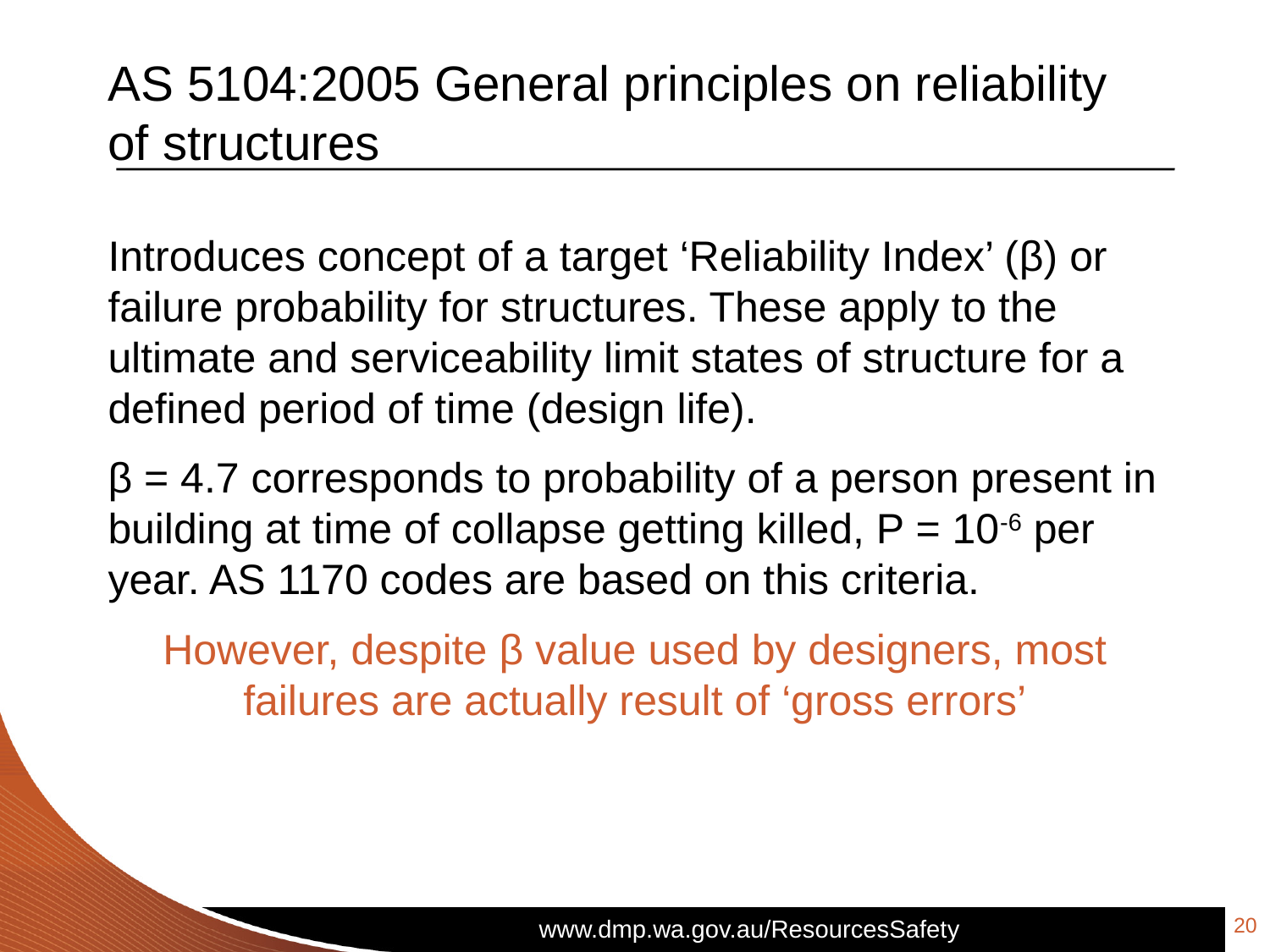

# AS 5104:2005 General principles on reliability of structures
Introduces concept of a target ‘Reliability Index’ (β) or failure probability for structures. These apply to the ultimate and serviceability limit states of structure for a defined period of time (design life).
β = 4.7 corresponds to probability of a person present in building at time of collapse getting killed, P = 10-6 per year. AS 1170 codes are based on this criteria.
However, despite β value used by designers, most failures are actually result of ‘gross errors’

20